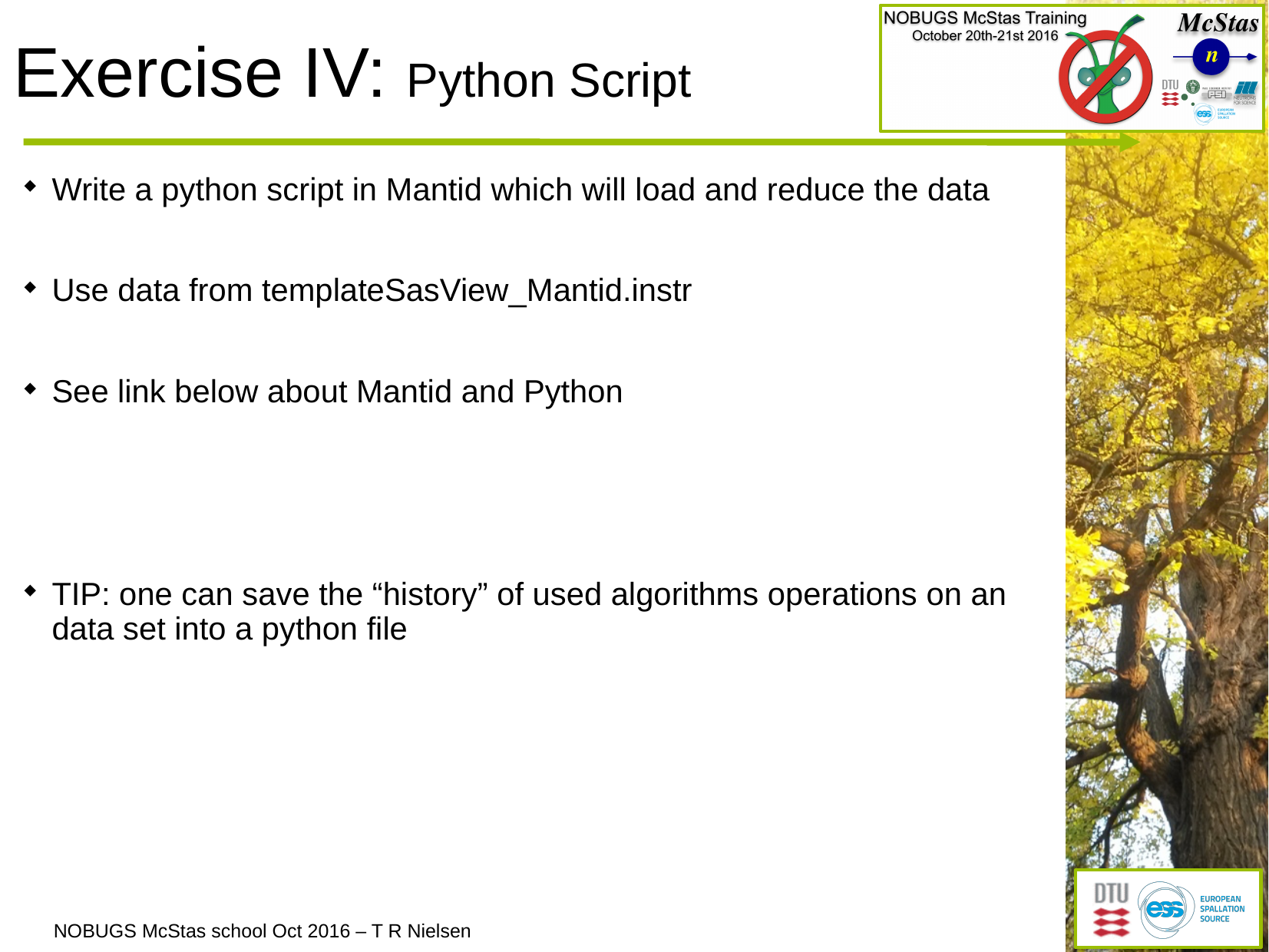

# Exercise IV: Python Script
Write a python script in Mantid which will load and reduce the data

Use data from templateSasView_Mantid.instr

See link below about Mantid and Python

TIP: one can save the “history” of used algorithms operations on an data set into a python file